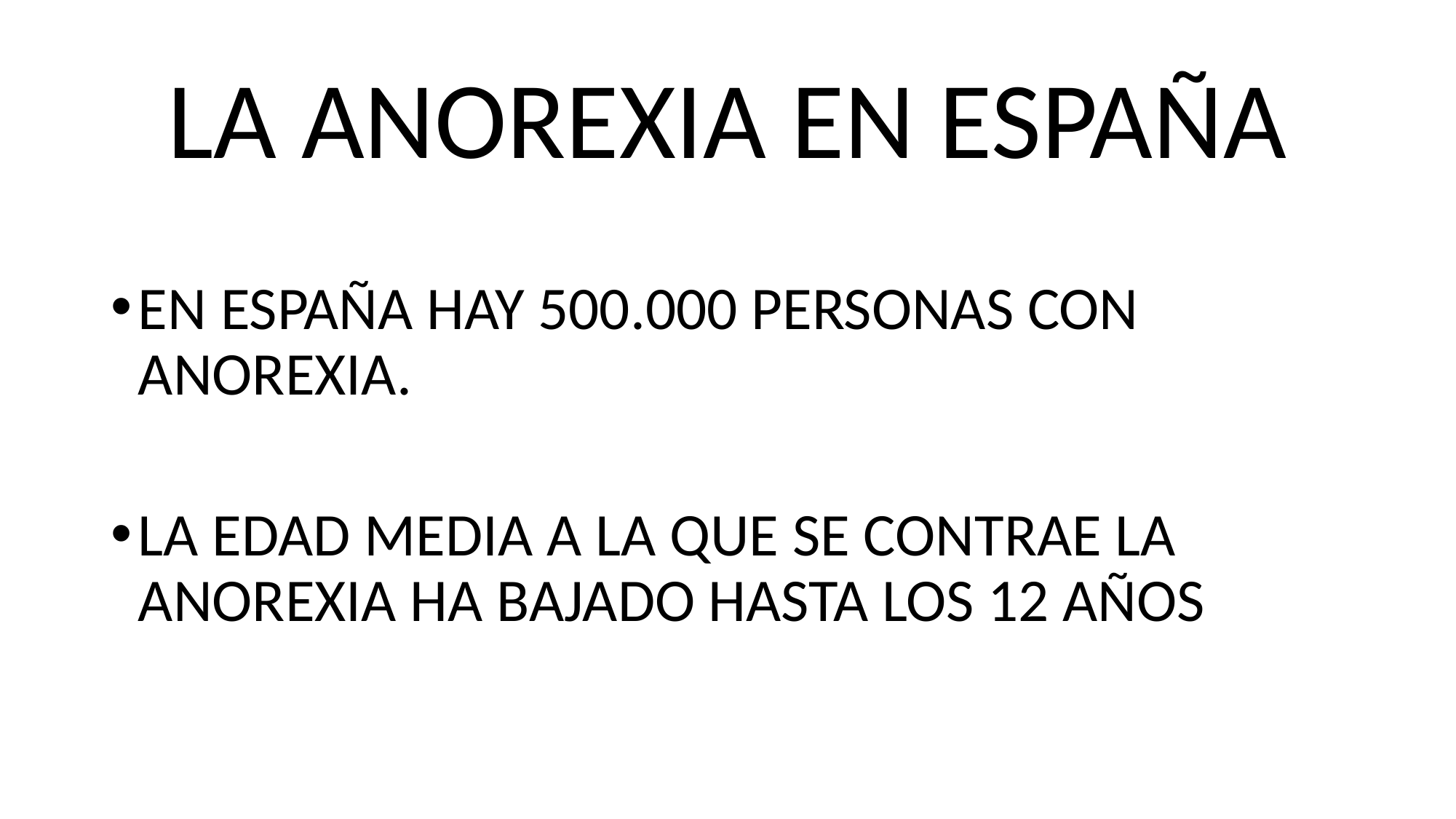

# LA ANOREXIA EN ESPAÑA
EN ESPAÑA HAY 500.000 PERSONAS CON ANOREXIA.

LA EDAD MEDIA A LA QUE SE CONTRAE LA ANOREXIA HA BAJADO HASTA LOS 12 AÑOS